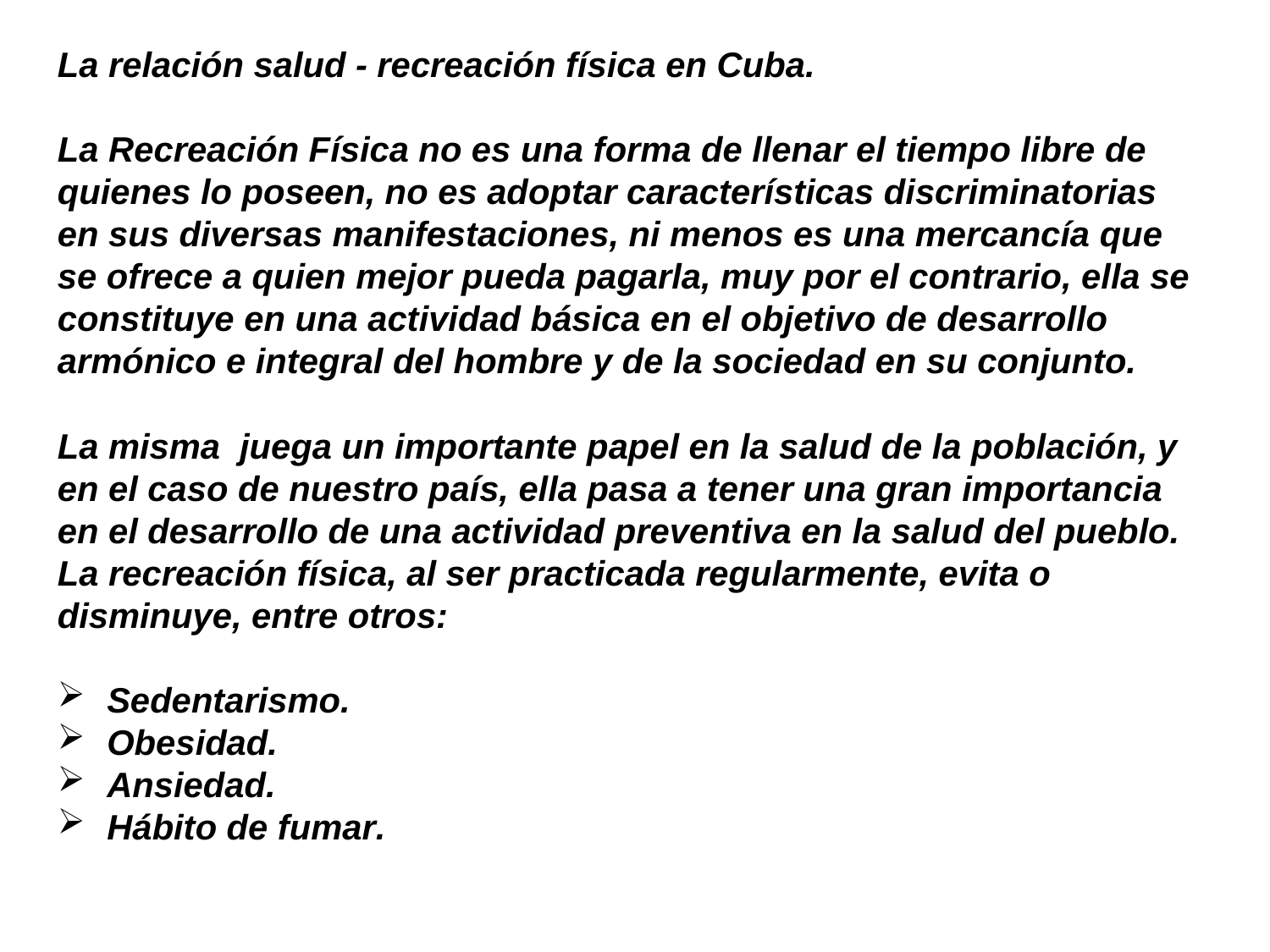

La relación salud - recreación física en Cuba.

La Recreación Física no es una forma de llenar el tiempo libre de quienes lo poseen, no es adoptar características discriminatorias en sus diversas manifestaciones, ni menos es una mercancía que se ofrece a quien mejor pueda pagarla, muy por el contrario, ella se constituye en una actividad básica en el objetivo de desarrollo armónico e integral del hombre y de la sociedad en su conjunto.

La misma  juega un importante papel en la salud de la población, y en el caso de nuestro país, ella pasa a tener una gran importancia en el desarrollo de una actividad preventiva en la salud del pueblo.
La recreación física, al ser practicada regularmente, evita o disminuye, entre otros:

 Sedentarismo.
 Obesidad.
 Ansiedad.
 Hábito de fumar.